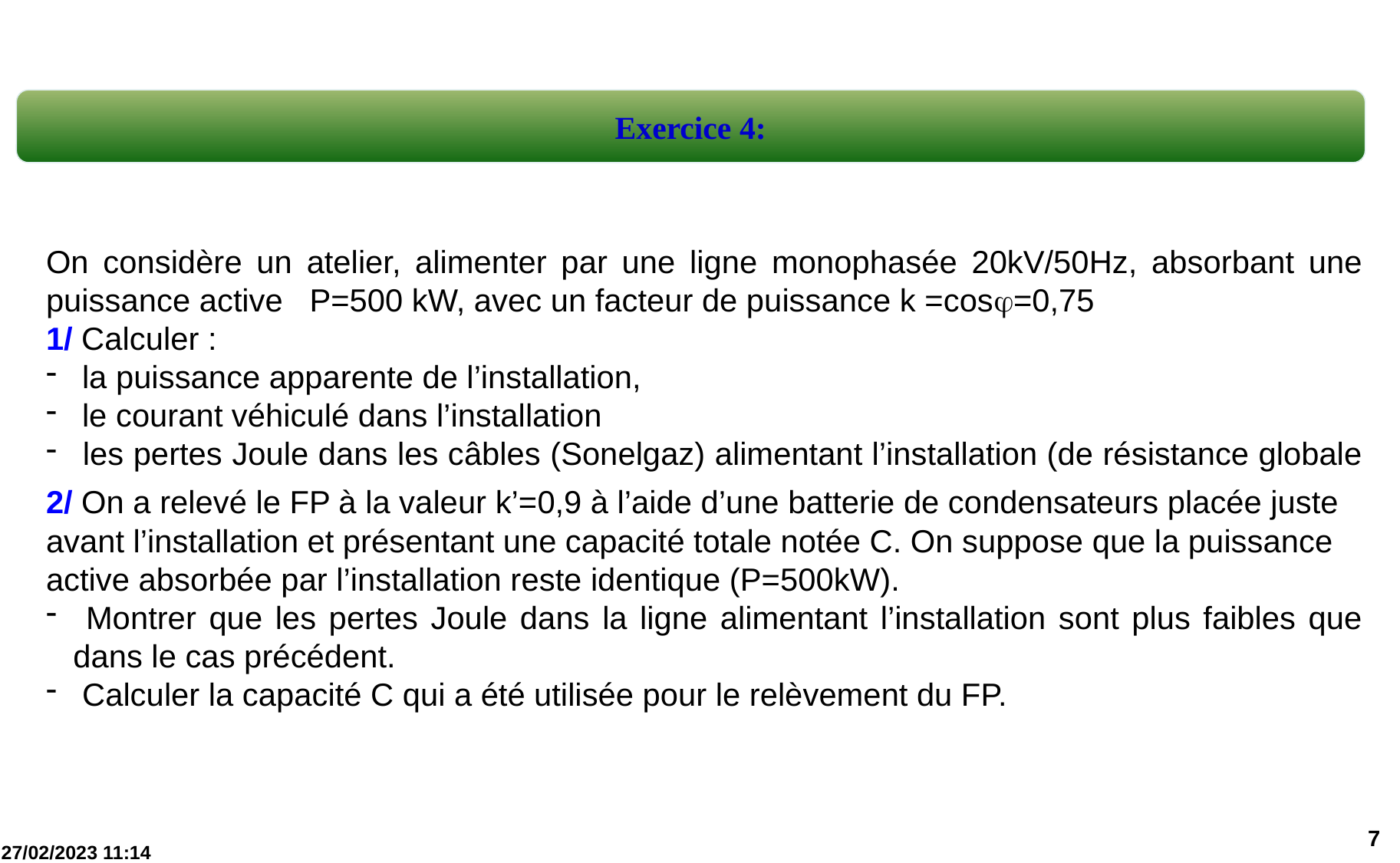

Exercice 4:

On considère un atelier, alimenter par une ligne monophasée 20kV/50Hz, absorbant une puissance active   P=500 kW, avec un facteur de puissance k =cosϕ=0,75
1/ Calculer :
 la puissance apparente de l’installation,
 le courant véhiculé dans l’installation
 les pertes Joule dans les câbles (Sonelgaz) alimentant l’installation (de résistance globale R=10Ω).
2/ On a relevé le FP à la valeur k’=0,9 à l’aide d’une batterie de condensateurs placée juste avant l’installation et présentant une capacité totale notée C. On suppose que la puissance active absorbée par l’installation reste identique (P=500kW).
 Montrer que les pertes Joule dans la ligne alimentant l’installation sont plus faibles que dans le cas précédent.
 Calculer la capacité C qui a été utilisée pour le relèvement du FP.
7
27/02/2023 11:14